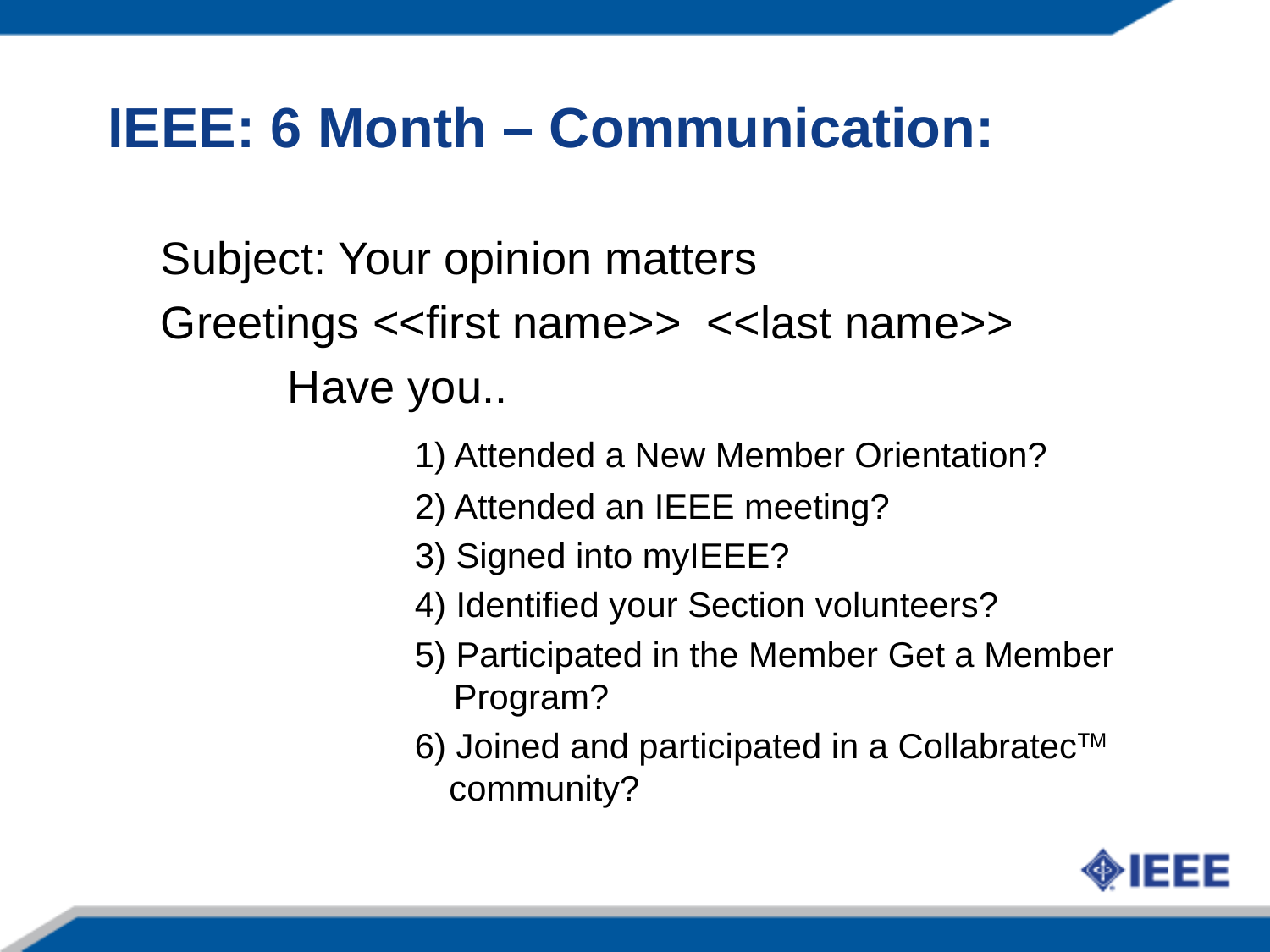

# IEEE: 6 Month – Communication:

Subject: Your opinion matters
Greetings <<first name>>  <<last name>>
	Have you..
		1) Attended a New Member Orientation?
		2) Attended an IEEE meeting?
		3) Signed into myIEEE?
		4) Identified your Section volunteers?
		5) Participated in the Member Get a Member 			    Program?
		6) Joined and participated in a CollabratecTM 			      community?